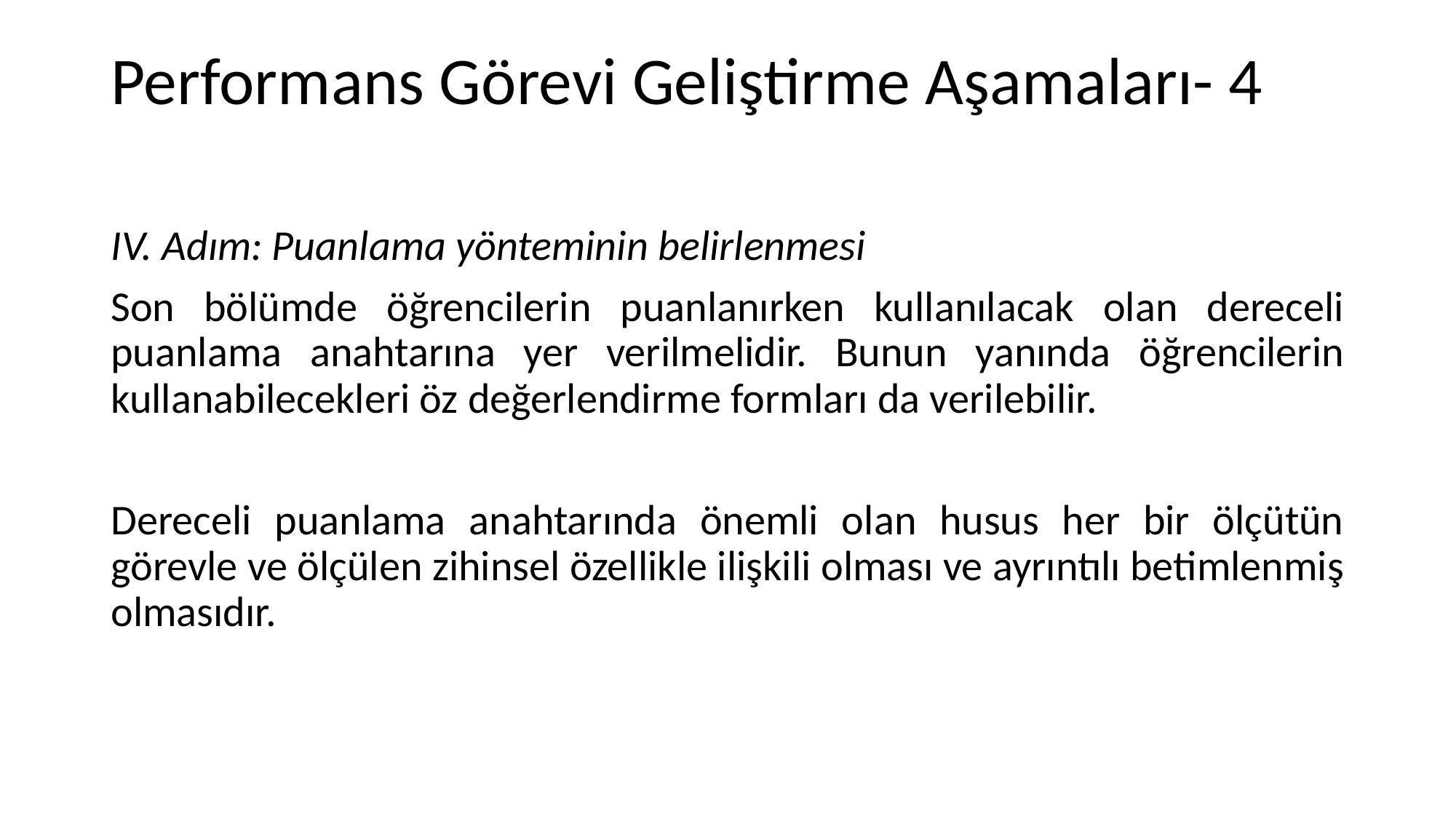

# Performans Görevi Geliştirme Aşamaları- 4
IV. Adım: Puanlama yönteminin belirlenmesi
Son bölümde öğrencilerin puanlanırken kullanılacak olan dereceli puanlama anahtarına yer verilmelidir. Bunun yanında öğrencilerin kullanabilecekleri öz değerlendirme formları da verilebilir.

Dereceli puanlama anahtarında önemli olan husus her bir ölçütün görevle ve ölçülen zihinsel özellikle ilişkili olması ve ayrıntılı betimlenmiş olmasıdır.